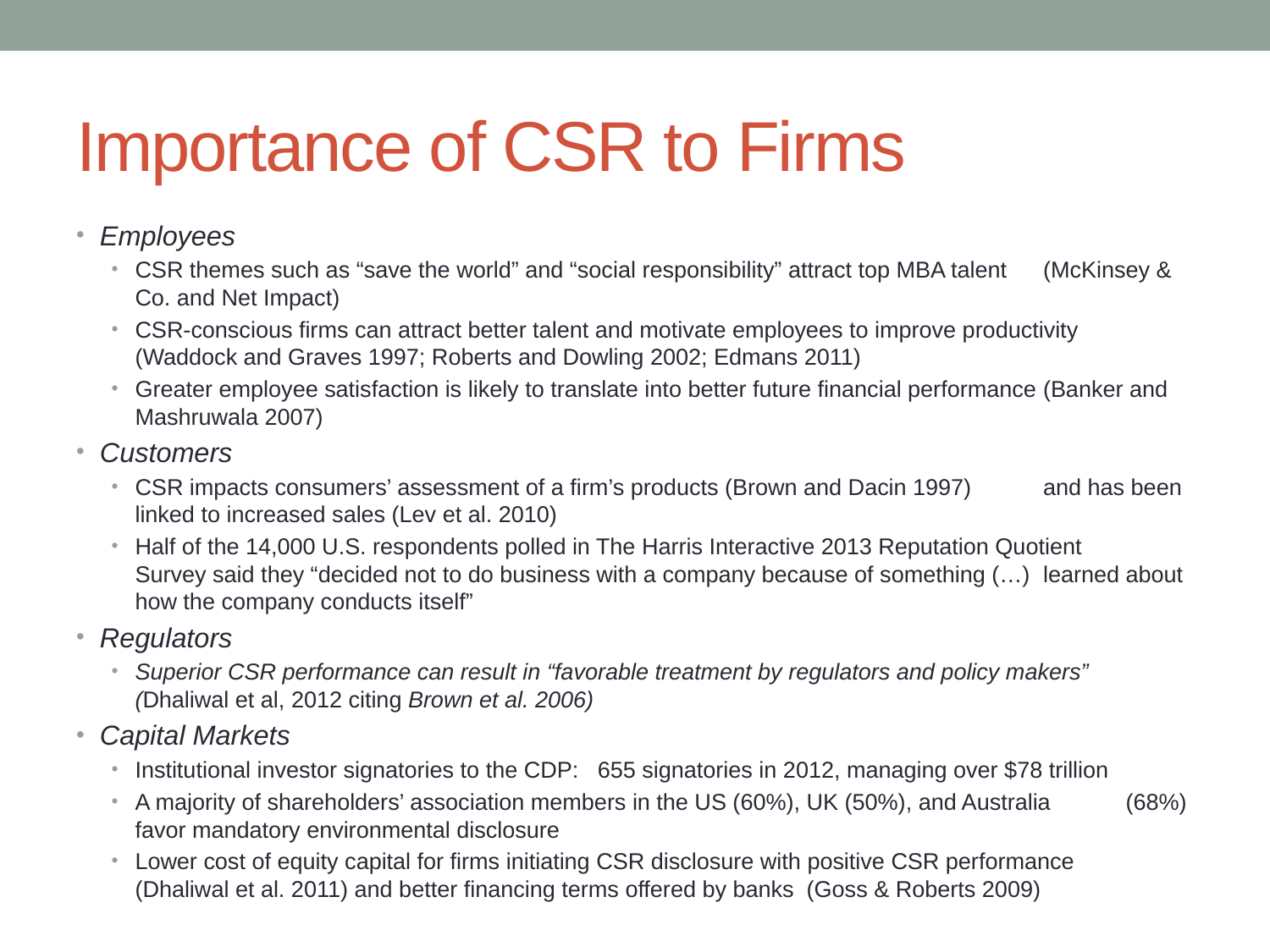

# Importance of CSR to Firms
Employees
CSR themes such as “save the world” and “social responsibility” attract top MBA talent 	(McKinsey & Co. and Net Impact)
CSR-conscious firms can attract better talent and motivate employees to improve productivity 	(Waddock and Graves 1997; Roberts and Dowling 2002; Edmans 2011)
Greater employee satisfaction is likely to translate into better future financial performance 	(Banker and Mashruwala 2007)
Customers
CSR impacts consumers’ assessment of a firm’s products (Brown and Dacin 1997) 		and has been linked to increased sales (Lev et al. 2010)
Half of the 14,000 U.S. respondents polled in The Harris Interactive 2013 Reputation Quotient 	Survey said they “decided not to do business with a company because of something (…) 	learned about how the company conducts itself”
Regulators
Superior CSR performance can result in “favorable treatment by regulators and policy makers” 	(Dhaliwal et al, 2012 citing Brown et al. 2006)
Capital Markets
Institutional investor signatories to the CDP:   655 signatories in 2012, managing over $78 trillion
A majority of shareholders’ association members in the US (60%), UK (50%), and Australia 	(68%) favor mandatory environmental disclosure
Lower cost of equity capital for firms initiating CSR disclosure with positive CSR performance 	(Dhaliwal et al. 2011) and better financing terms offered by banks  (Goss & Roberts 2009)